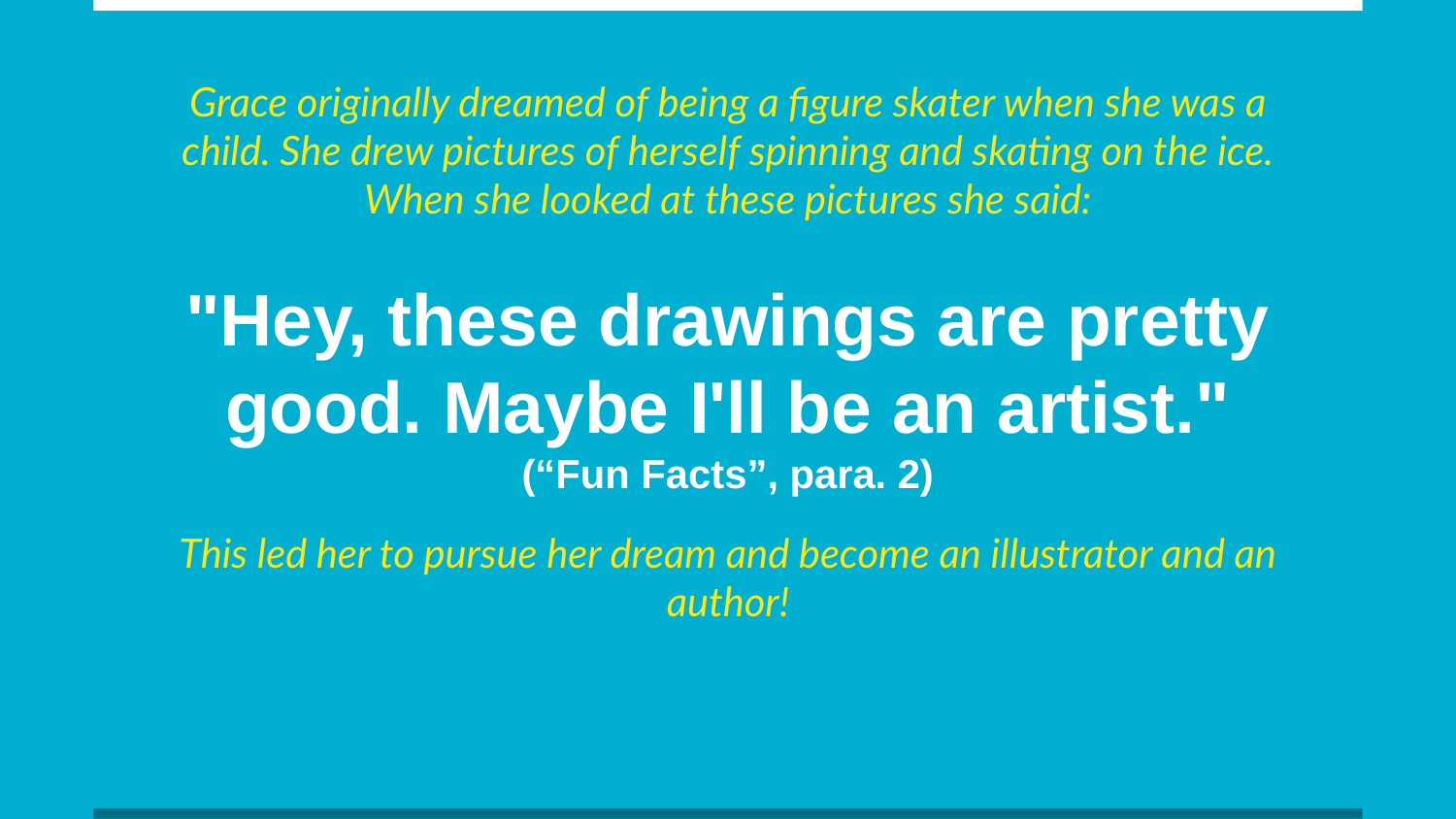

Grace originally dreamed of being a figure skater when she was a child. She drew pictures of herself spinning and skating on the ice. When she looked at these pictures she said:
# "Hey, these drawings are pretty good. Maybe I'll be an artist."
(“Fun Facts”, para. 2)

This led her to pursue her dream and become an illustrator and an author!